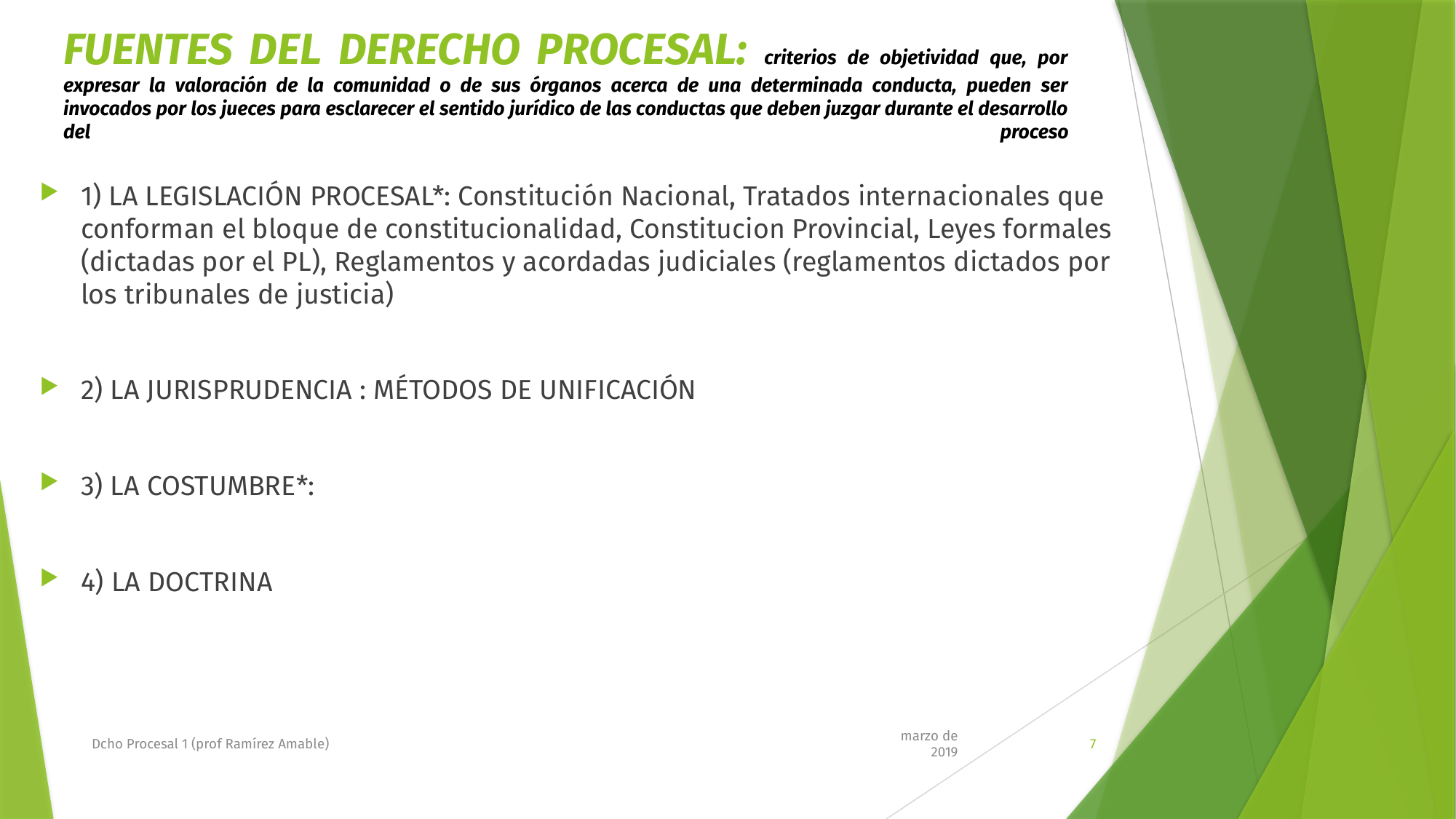

# FUENTES DEL DERECHO PROCESAL: criterios de objetividad que, por expresar la valoración de la comunidad o de sus órganos acerca de una determinada conducta, pueden ser invocados por los jueces para esclarecer el sentido jurídico de las conductas que deben juzgar durante el desarrollo del proceso
1) LA LEGISLACIÓN PROCESAL*: Constitución Nacional, Tratados internacionales que conforman el bloque de constitucionalidad, Constitucion Provincial, Leyes formales (dictadas por el PL), Reglamentos y acordadas judiciales (reglamentos dictados por los tribunales de justicia)

2) LA JURISPRUDENCIA : MÉTODOS DE UNIFICACIÓN

3) LA COSTUMBRE*:

4) LA DOCTRINA
Dcho Procesal 1 (prof Ramírez Amable)
marzo de 2019
7